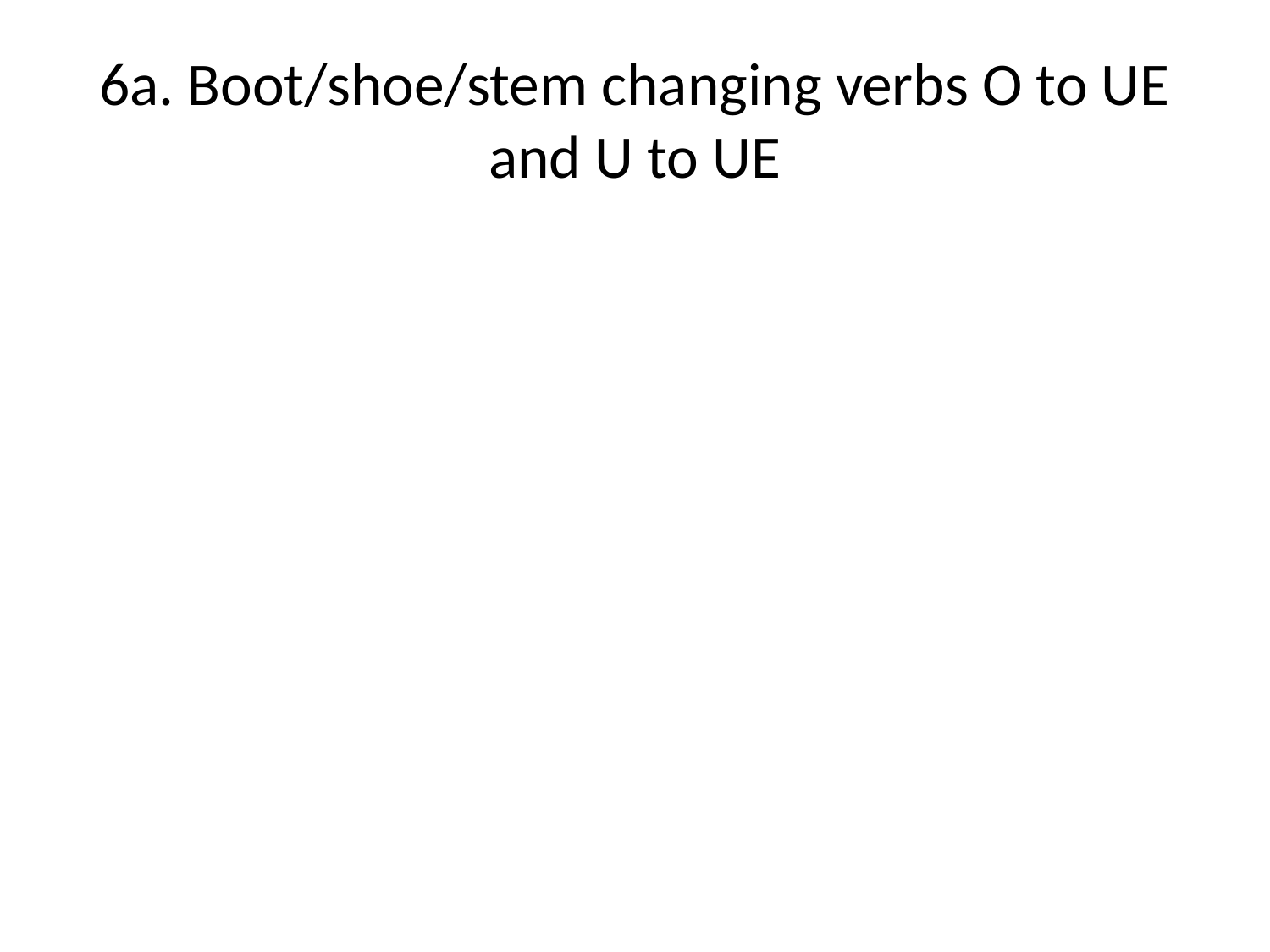

# 6a. Boot/shoe/stem changing verbs O to UE and U to UE